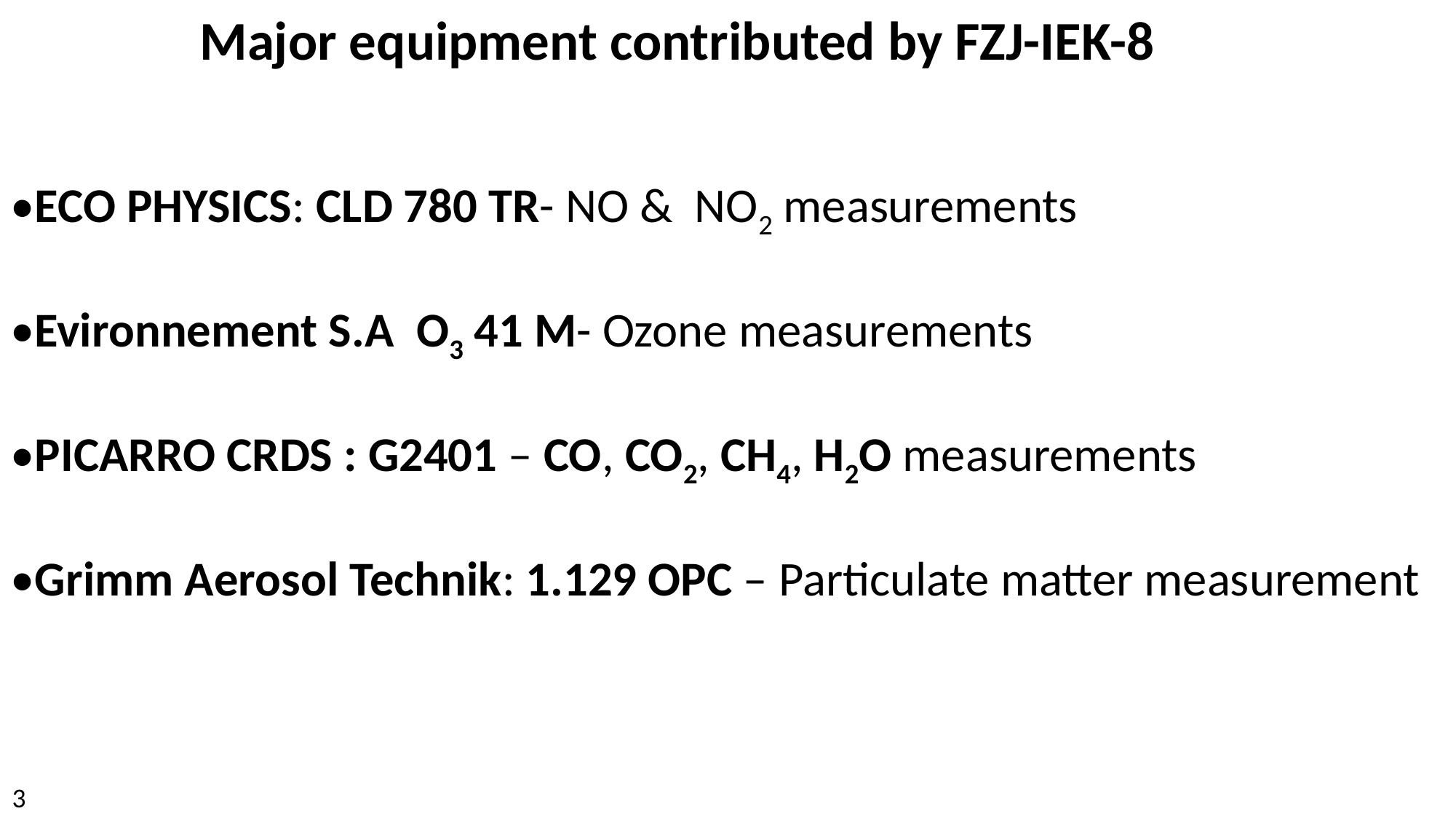

Major equipment contributed by FZJ-IEK-8
•ECO PHYSICS: CLD 780 TR- NO &  NO2 measurements

•Evironnement S.A  O3 41 M- Ozone measurements

•PICARRO CRDS : G2401 – CO, CO2, CH4, H2O measurements

•Grimm Aerosol Technik: 1.129 OPC – Particulate matter measurement
3